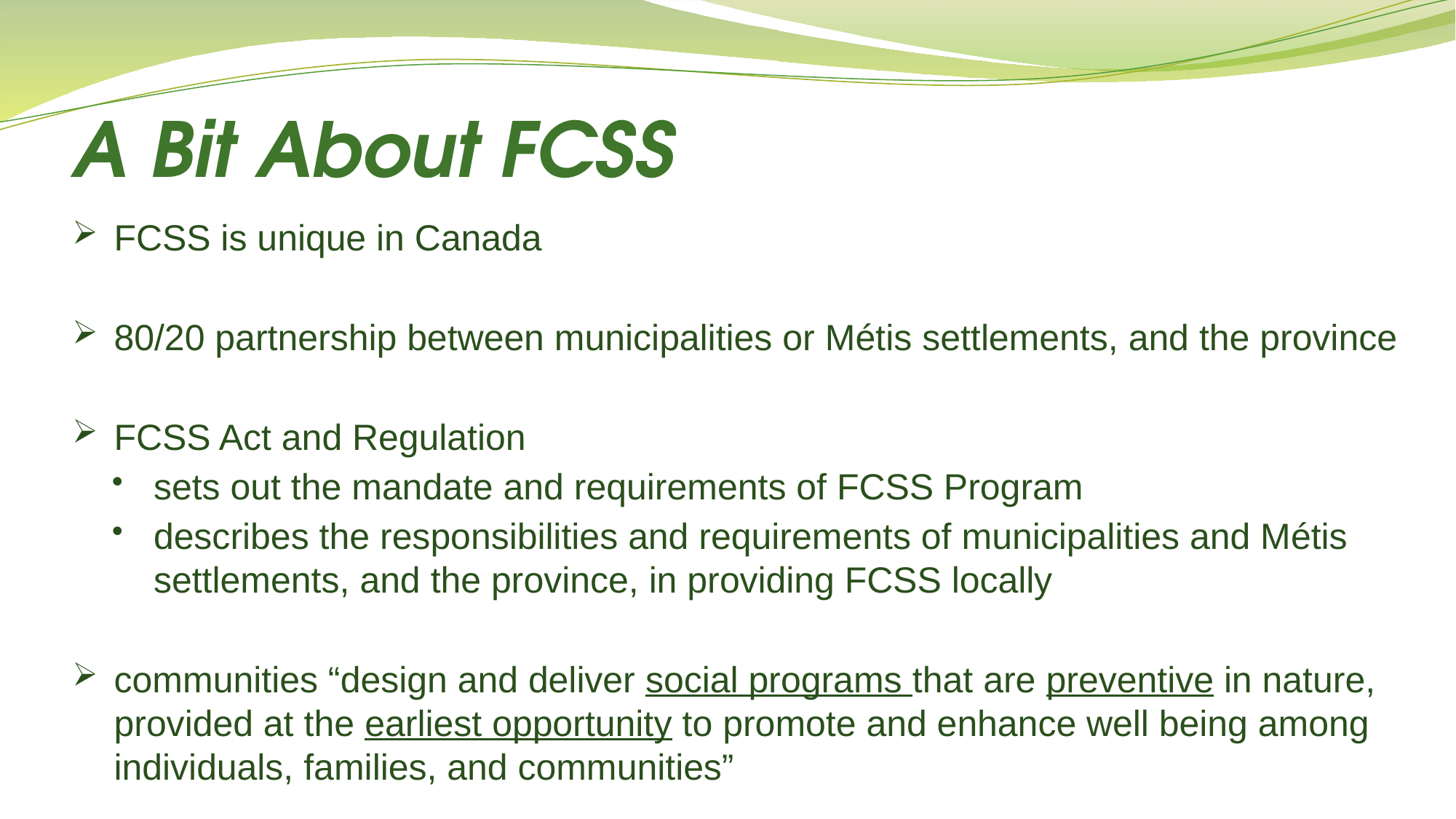

# A Bit About FCSS
FCSS is unique in Canada

80/20 partnership between municipalities or Métis settlements, and the province

FCSS Act and Regulation
sets out the mandate and requirements of FCSS Program
describes the responsibilities and requirements of municipalities and Métis settlements, and the province, in providing FCSS locally

communities “design and deliver social programs that are preventive in nature, provided at the earliest opportunity to promote and enhance well being among individuals, families, and communities”